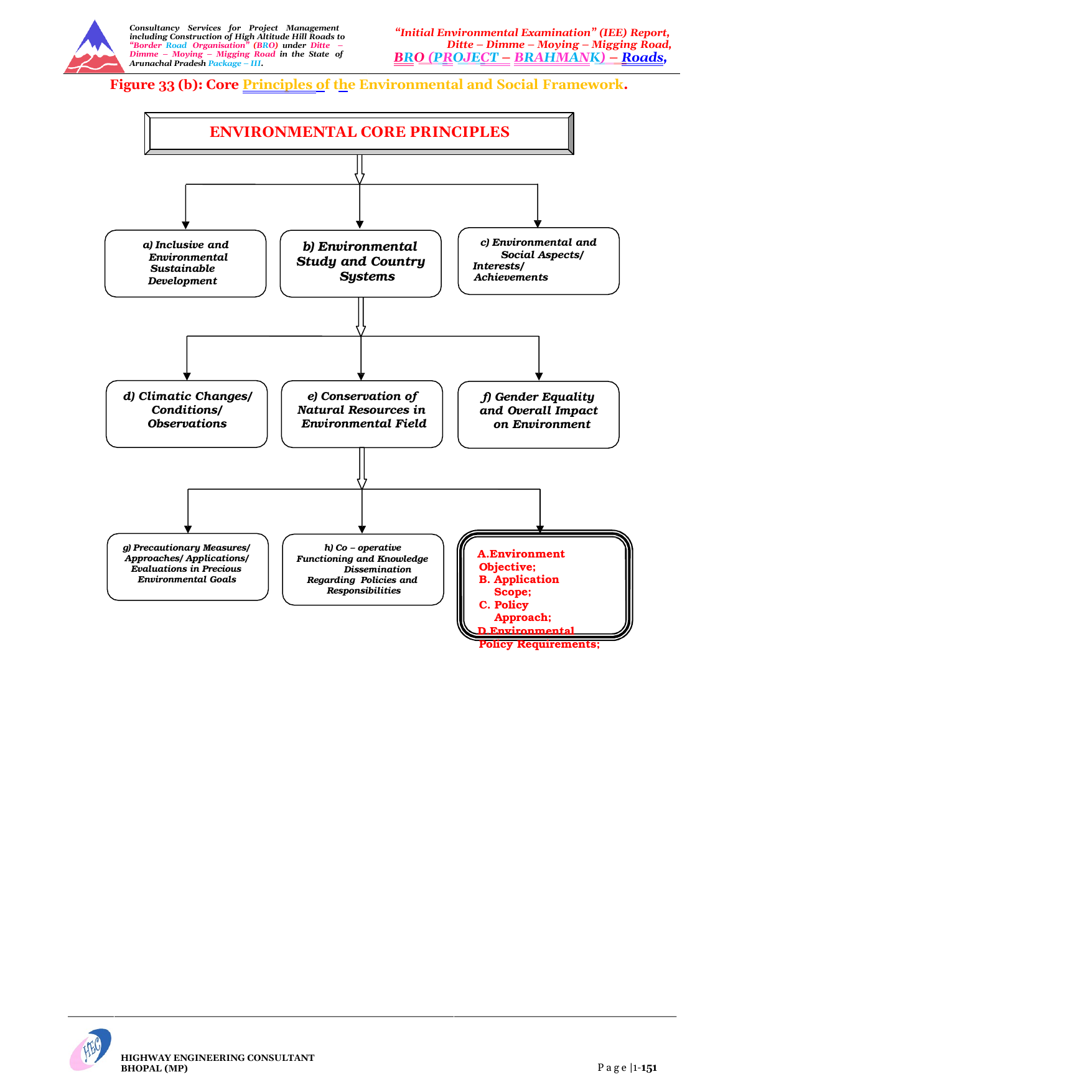

Consultancy Services for Project Management  including Construction of High Altitude Hill Roads to  “Border Road Organisation” (BRO) under Ditte  –  Dimme – Moying – Migging Road in the State of  Arunachal Pradesh Package – III.
“Initial Environmental Examination” (IEE) Report,  Ditte – Dimme – Moying – Migging Road,
BRO (PROJECT – BRAHMANK) – Roads,

Figure 33 (b): Core Principles of the Environmental and Social Framework.

ENVIRONMENTAL CORE PRINCIPLES

c) Environmental and  Social Aspects/
Interests/ Achievements
b) Environmental  Study and Country
Systems
a) Inclusive and  Environmental
Sustainable
Development

d) Climatic Changes/  Conditions/  Observations
e) Conservation of  Natural Resources in  Environmental Field
f) Gender Equality  and Overall Impact
on Environment

g) Precautionary Measures/  Approaches/ Applications/
Evaluations in Precious  Environmental Goals
h) Co – operative  Functioning and Knowledge
Dissemination Regarding  Policies and  Responsibilities
Environment  Objective;
Application Scope;
Policy Approach;
Environmental  Policy Requirements;

HIGHWAY ENGINEERING CONSULTANT  BHOPAL (MP)
P a g e |1-151